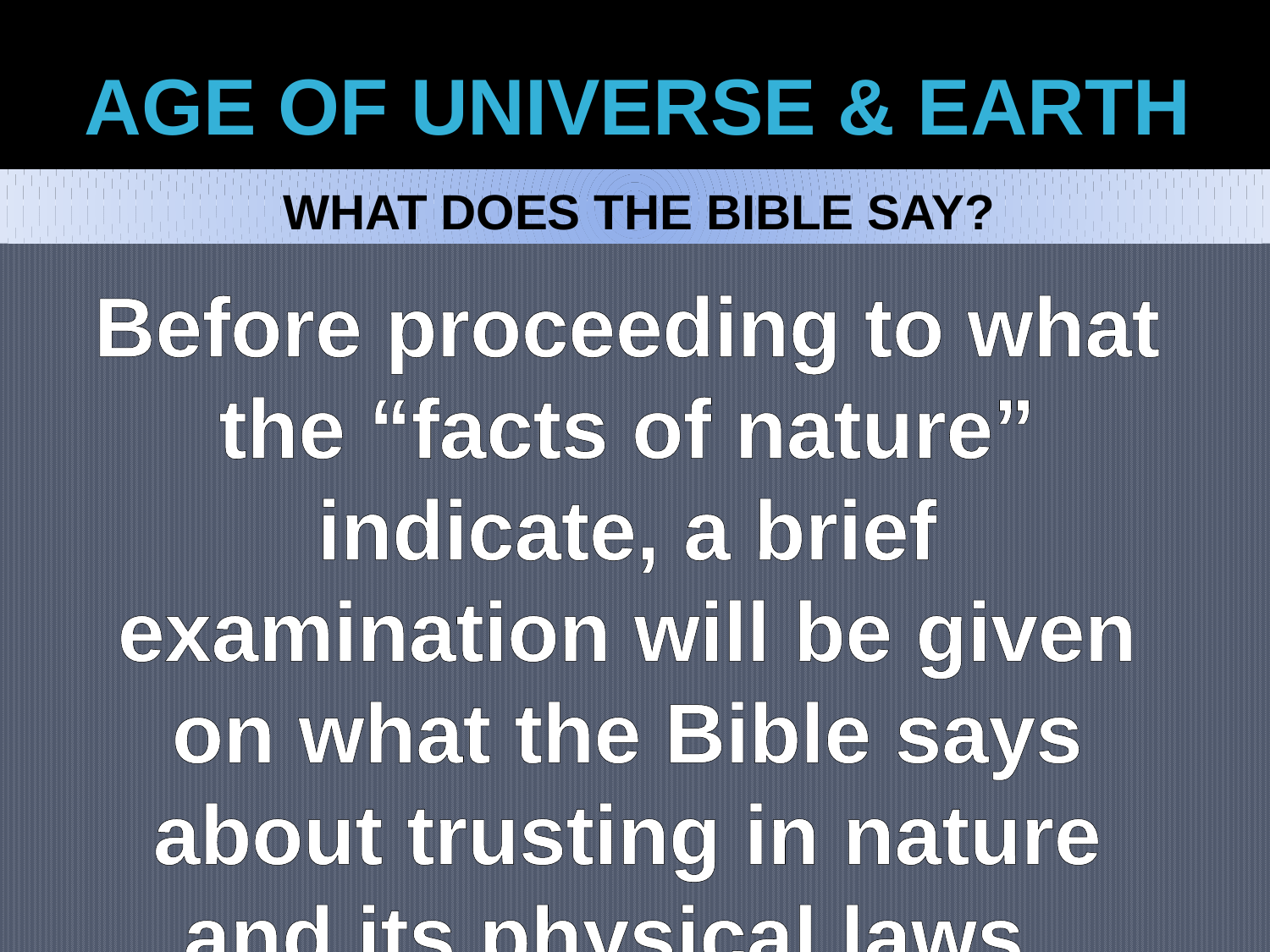

# AGE OF UNIVERSE & EARTH
WHAT DOES THE BIBLE SAY?
Before proceeding to what the “facts of nature” indicate, a brief examination will be given on what the Bible says about trusting in nature and its physical laws.